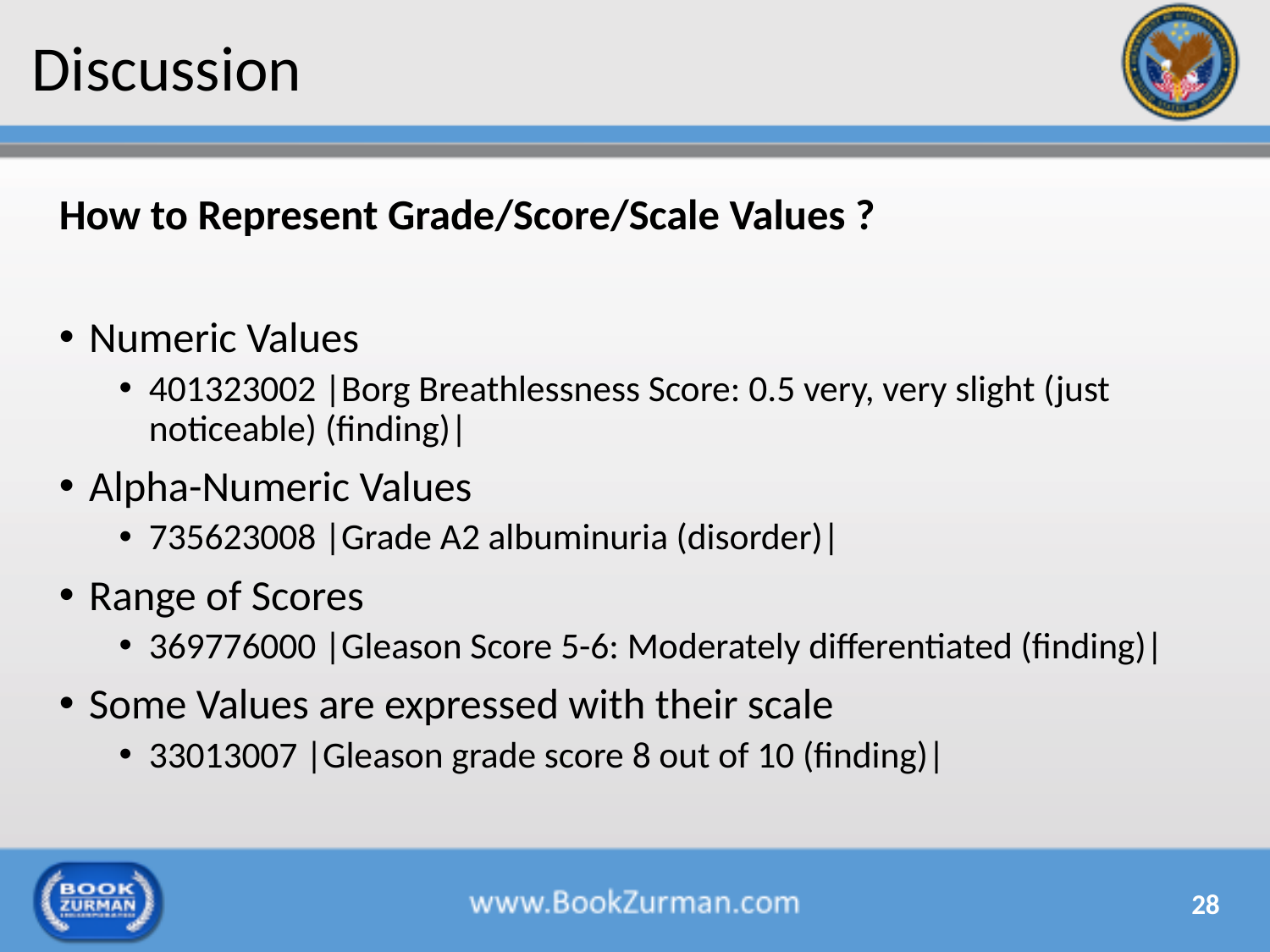

# Discussion
How to Represent Grade/Score/Scale Values ?

Numeric Values
401323002 |Borg Breathlessness Score: 0.5 very, very slight (just noticeable) (finding)|
Alpha-Numeric Values
735623008 |Grade A2 albuminuria (disorder)|
Range of Scores
369776000 |Gleason Score 5-6: Moderately differentiated (finding)|
Some Values are expressed with their scale
33013007 |Gleason grade score 8 out of 10 (finding)|

28